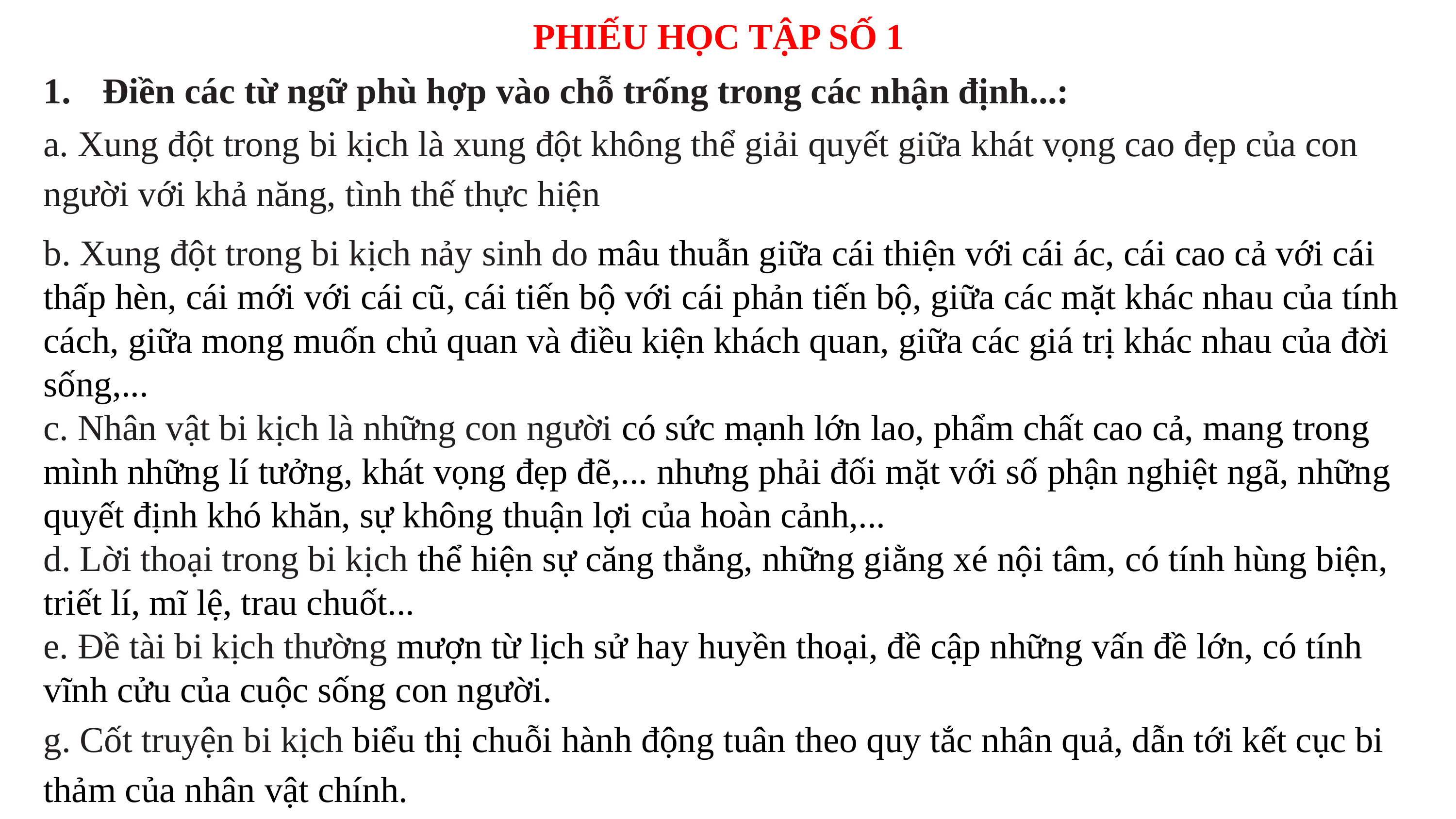

PHIẾU HỌC TẬP SỐ 1
Điền các từ ngữ phù hợp vào chỗ trống trong các nhận định...:
a. Xung đột trong bi kịch là xung đột không thể giải quyết giữa khát vọng cao đẹp của con người với khả năng, tình thế thực hiện
b. Xung đột trong bi kịch nảy sinh do mâu thuẫn giữa cái thiện với cái ác, cái cao cả với cái thấp hèn, cái mới với cái cũ, cái tiến bộ với cái phản tiến bộ, giữa các mặt khác nhau của tính cách, giữa mong muốn chủ quan và điều kiện khách quan, giữa các giá trị khác nhau của đời sống,...
c. Nhân vật bi kịch là những con người có sức mạnh lớn lao, phẩm chất cao cả, mang trong mình những lí tưởng, khát vọng đẹp đẽ,... nhưng phải đối mặt với số phận nghiệt ngã, những quyết định khó khăn, sự không thuận lợi của hoàn cảnh,...
d. Lời thoại trong bi kịch thể hiện sự căng thẳng, những giằng xé nội tâm, có tính hùng biện, triết lí, mĩ lệ, trau chuốt...
e. Đề tài bi kịch thường mượn từ lịch sử hay huyền thoại, đề cập những vấn đề lớn, có tính vĩnh cửu của cuộc sống con người.
g. Cốt truyện bi kịch biểu thị chuỗi hành động tuân theo quy tắc nhân quả, dẫn tới kết cục bi thảm của nhân vật chính.